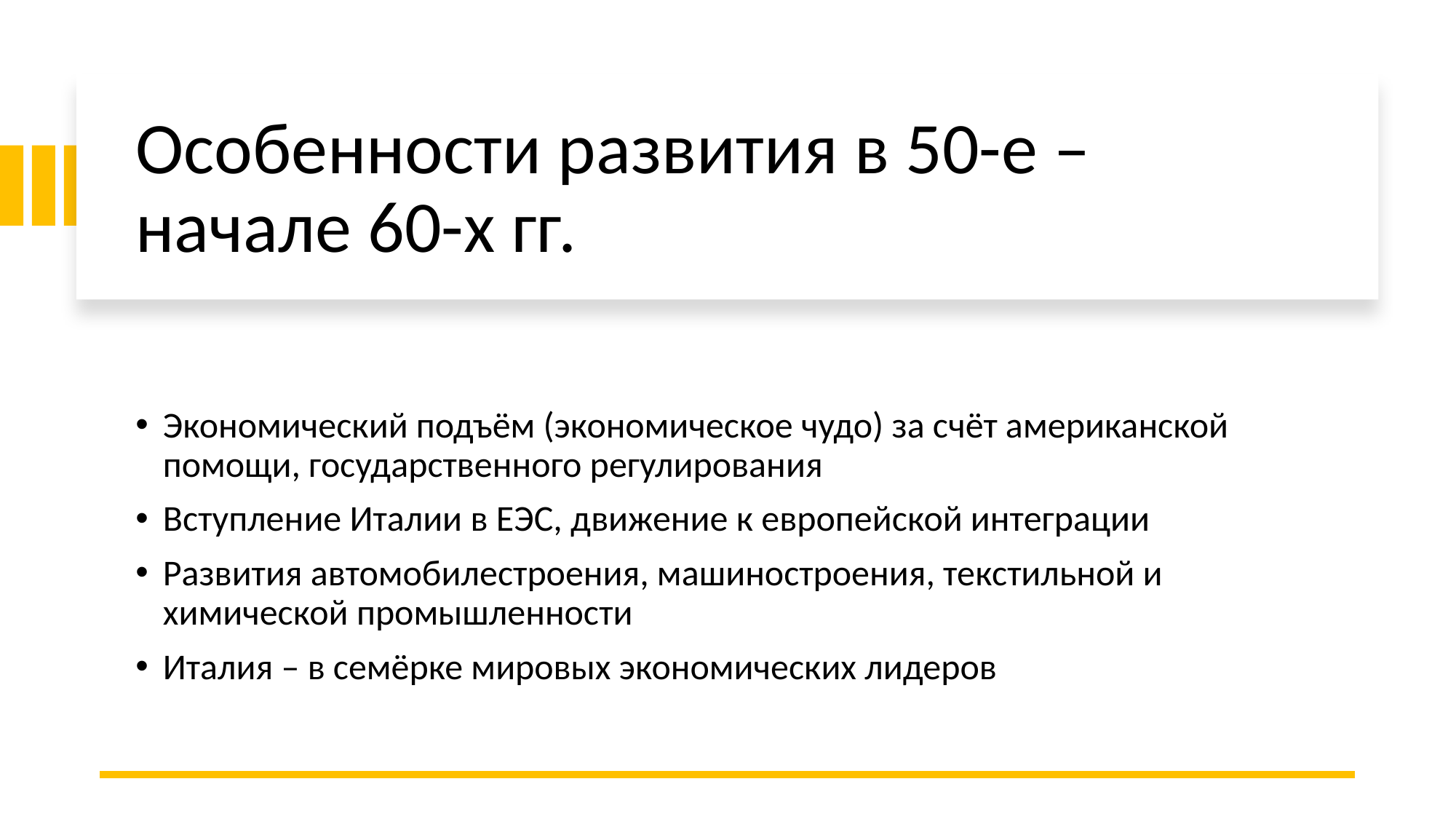

# Особенности развития в 50-е – начале 60-х гг.

Экономический подъём (экономическое чудо) за счёт американской помощи, государственного регулирования
Вступление Италии в ЕЭС, движение к европейской интеграции
Развития автомобилестроения, машиностроения, текстильной и химической промышленности
Италия – в семёрке мировых экономических лидеров